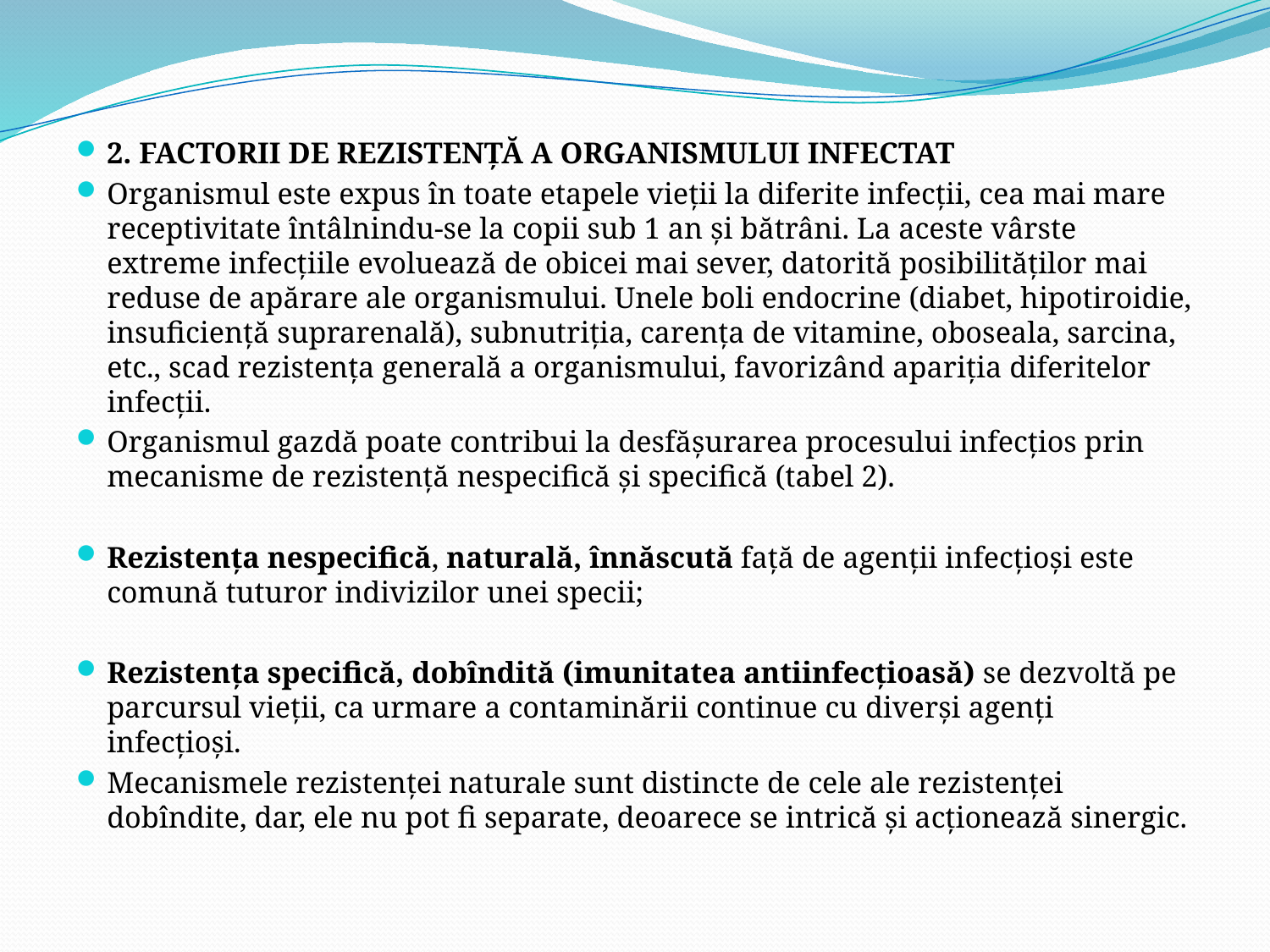

2. FACTORII DE REZISTENŢĂ A ORGANISMULUI INFECTAT
Organismul este expus în toate etapele vieţii la diferite infecţii, cea mai mare receptivitate întâlnindu-se la copii sub 1 an şi bătrâni. La aceste vârste extreme infecţiile evoluează de obicei mai sever, datorită posibilităţilor mai reduse de apărare ale organismului. Unele boli endocrine (diabet, hipotiroidie, insuficienţă suprarenală), subnutriţia, carenţa de vitamine, oboseala, sarcina, etc., scad rezistenţa generală a organismului, favorizând apariţia diferitelor infecţii.
Organismul gazdă poate contribui la desfăşurarea procesului infecţios prin mecanisme de rezistenţă nespecifică şi specifică (tabel 2).

Rezistenţa nespecifică, naturală, înnăscută faţă de agenţii infecţioşi este comună tuturor indivizilor unei specii;

Rezistenţa specifică, dobîndită (imunitatea antiinfecţioasă) se dezvoltă pe parcursul vieţii, ca urmare a contaminării continue cu diverşi agenţi infecţioşi.
Mecanismele rezistenţei naturale sunt distincte de cele ale rezistenţei dobîndite, dar, ele nu pot fi separate, deoarece se intrică şi acţionează sinergic.